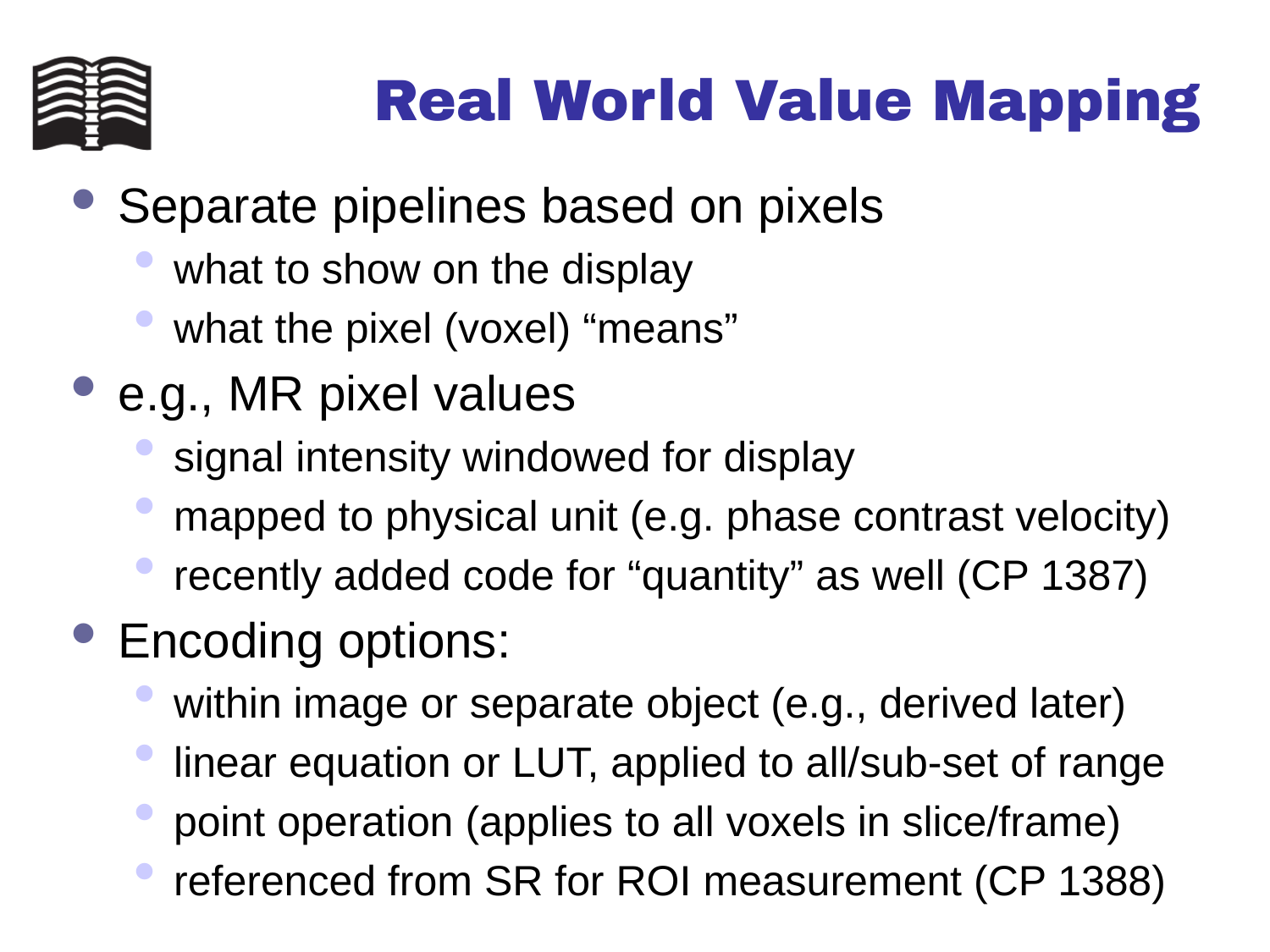

# Real World Value Mapping
Separate pipelines based on pixels
what to show on the display
what the pixel (voxel) “means”
e.g., MR pixel values
signal intensity windowed for display
mapped to physical unit (e.g. phase contrast velocity)
recently added code for “quantity” as well (CP 1387)
Encoding options:
within image or separate object (e.g., derived later)
linear equation or LUT, applied to all/sub-set of range
point operation (applies to all voxels in slice/frame)
referenced from SR for ROI measurement (CP 1388)